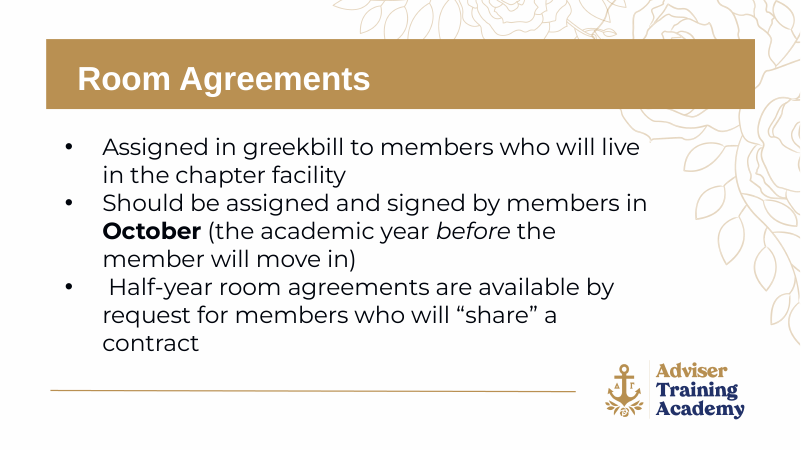

Room Agreements
Assigned in greekbill to members who will live in the chapter facility
Should be assigned and signed by members in October (the academic year before the member will move in)
 Half-year room agreements are available by request for members who will “share” a contract